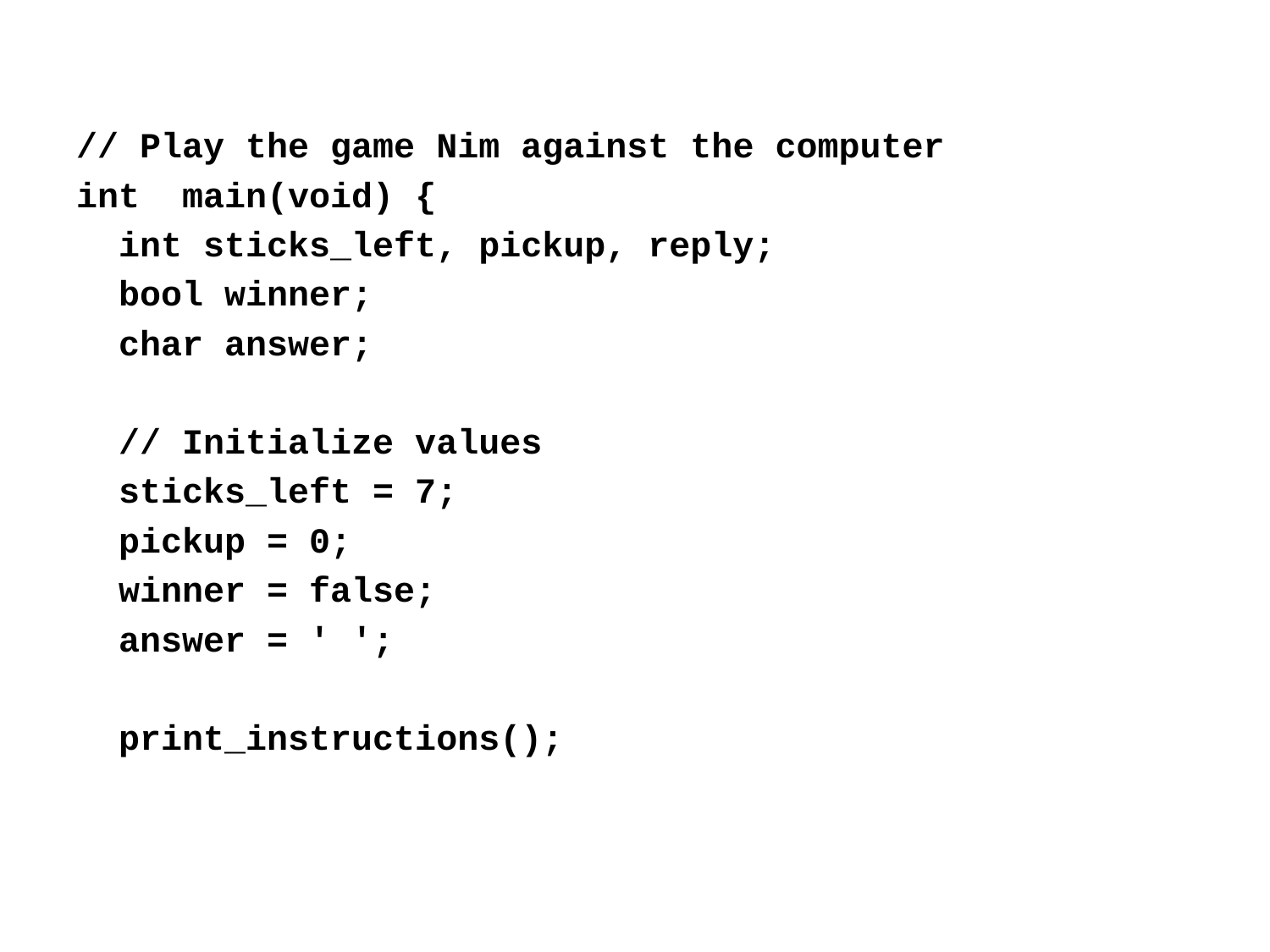

// Play the game Nim against the computer
int  main(void) {
  int sticks_left, pickup, reply;
  bool winner;
  char answer;

  // Initialize values
  sticks_left = 7;
  pickup = 0;
  winner = false;
  answer = ' ';

  print_instructions();